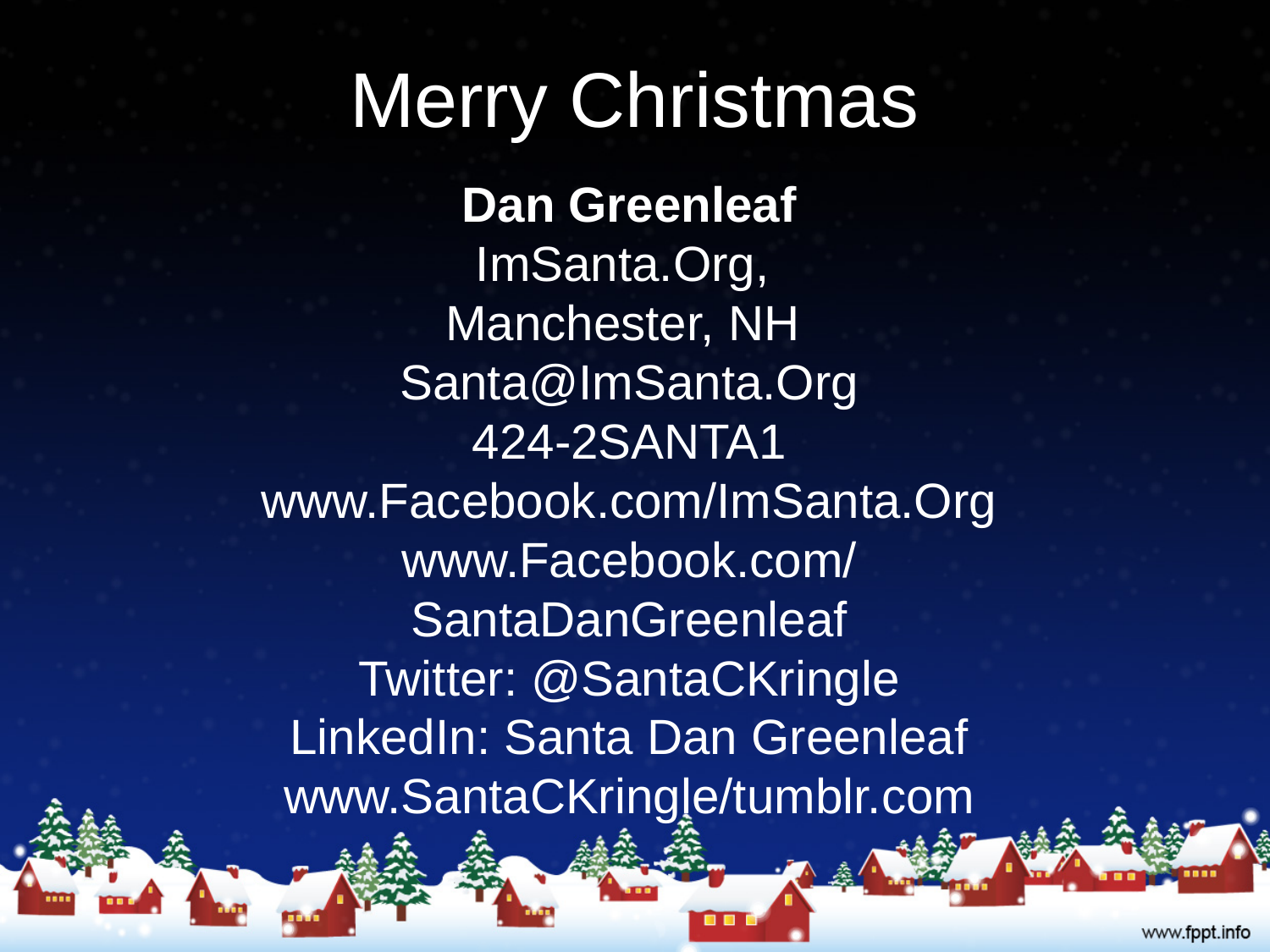

# Merry Christmas
Dan Greenleaf
ImSanta.Org,
Manchester, NH
Santa@ImSanta.Org
424-2SANTA1
www.Facebook.com/ImSanta.Org
www.Facebook.com/SantaDanGreenleaf
Twitter: @SantaCKringle
LinkedIn: Santa Dan Greenleaf
www.SantaCKringle/tumblr.com